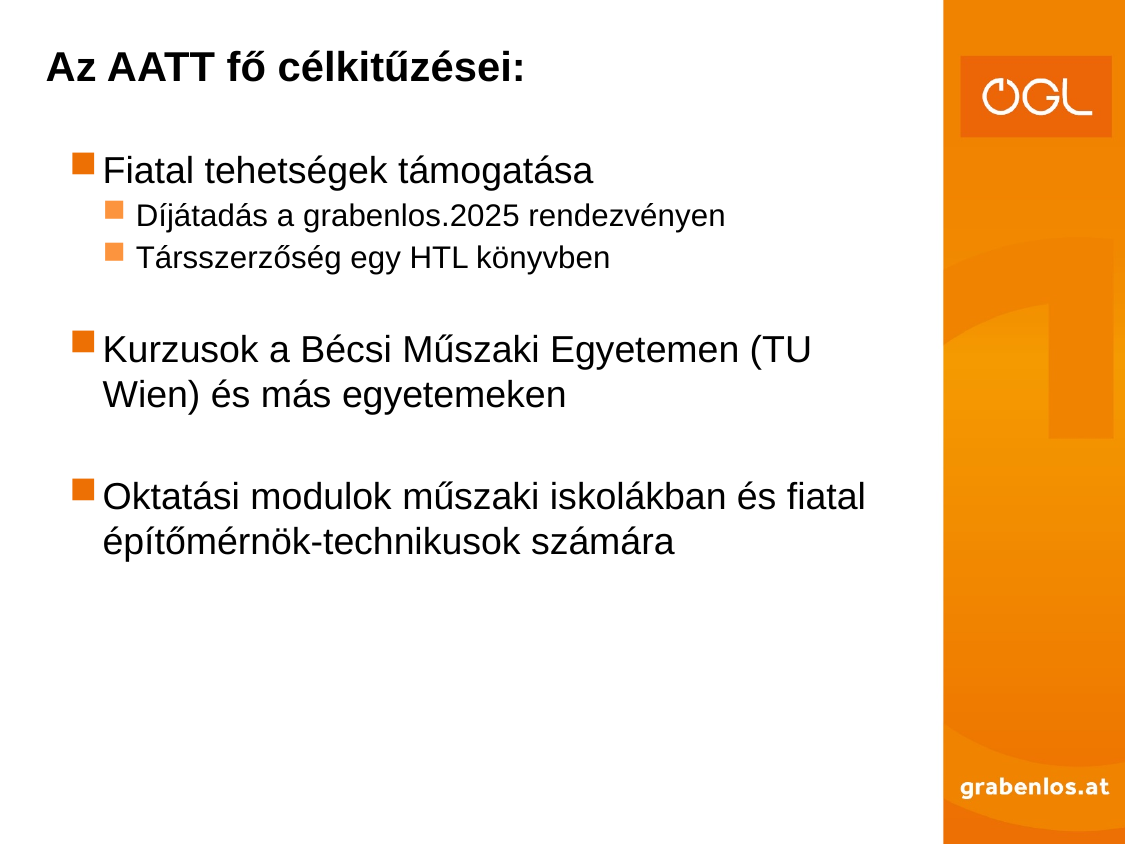

Az AATT fő célkitűzései:
Fiatal tehetségek támogatása
Díjátadás a grabenlos.2025 rendezvényen
Társszerzőség egy HTL könyvben
Kurzusok a Bécsi Műszaki Egyetemen (TU Wien) és más egyetemeken
Oktatási modulok műszaki iskolákban és fiatal építőmérnök-technikusok számára